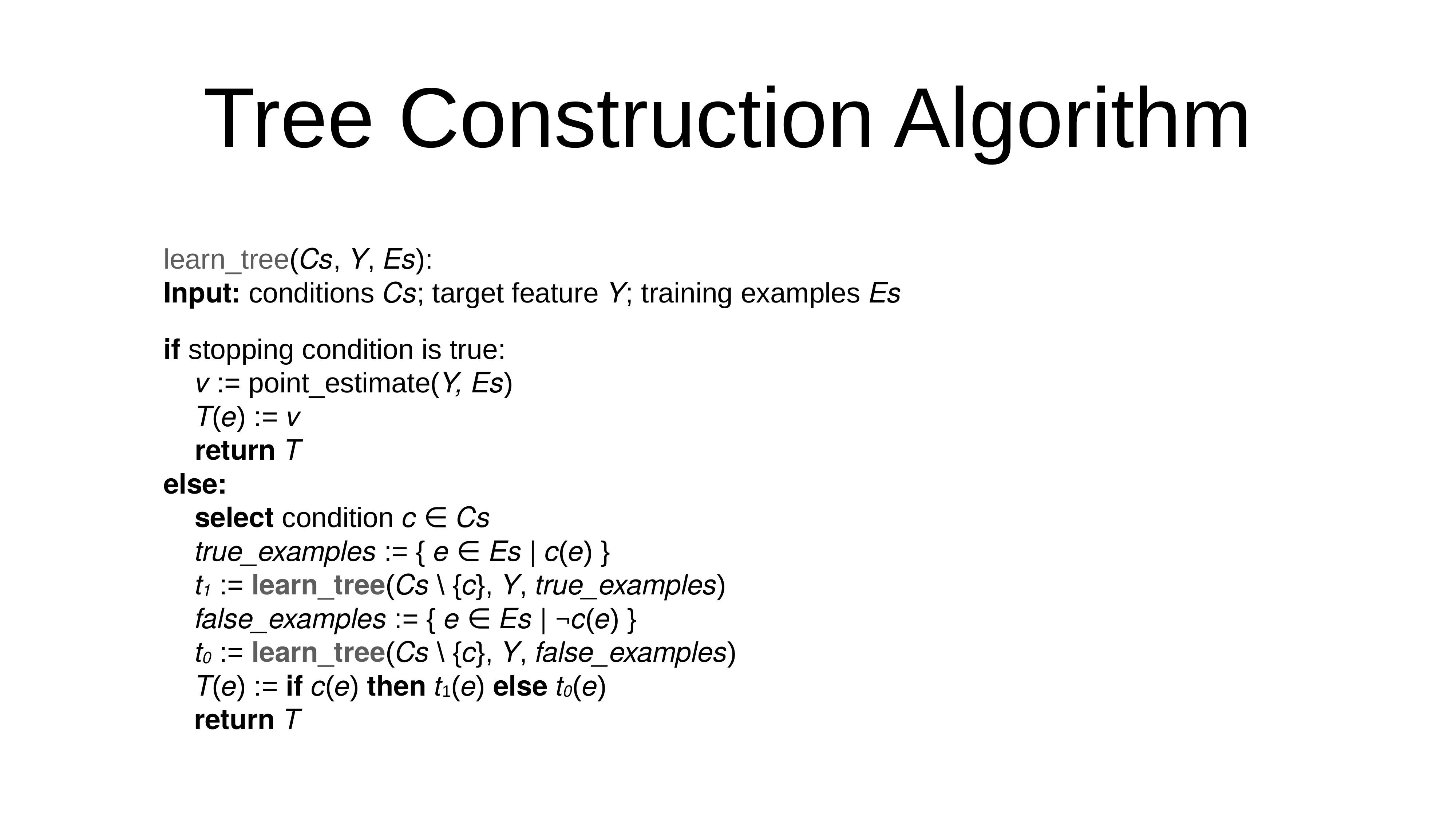

# Tree Construction Algorithm
learn_tree(Cs, Y, Es):
Input: conditions Cs; target feature Y; training examples Es
if stopping condition is true:
    v := point_estimate(Y, Es)
    T(e) := v
    return T
else:
    select condition c ∈ Cs
    true_examples := { e ∈ Es | c(e) }
    t1 := learn_tree(Cs \ {c}, Y, true_examples)
    false_examples := { e ∈ Es | ¬c(e) }
    t0 := learn_tree(Cs \ {c}, Y, false_examples)
    T(e) := if c(e) then t1(e) else t0(e)
      return T